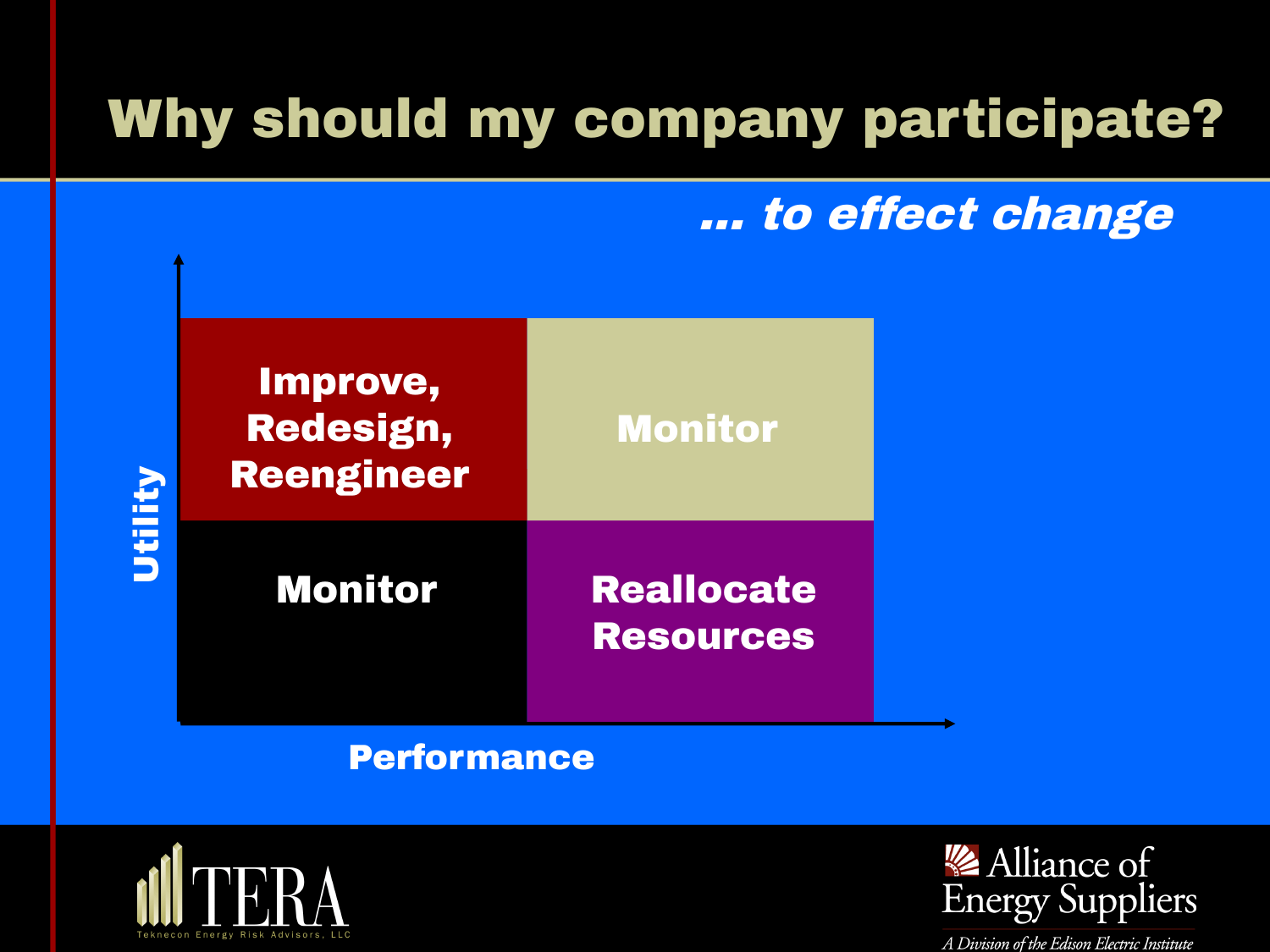

# Why should my company participate?
… to effect change

Improve,
Redesign,
Reengineer
Monitor

Utility
Monitor
Reallocate
Resources

Performance
  Level